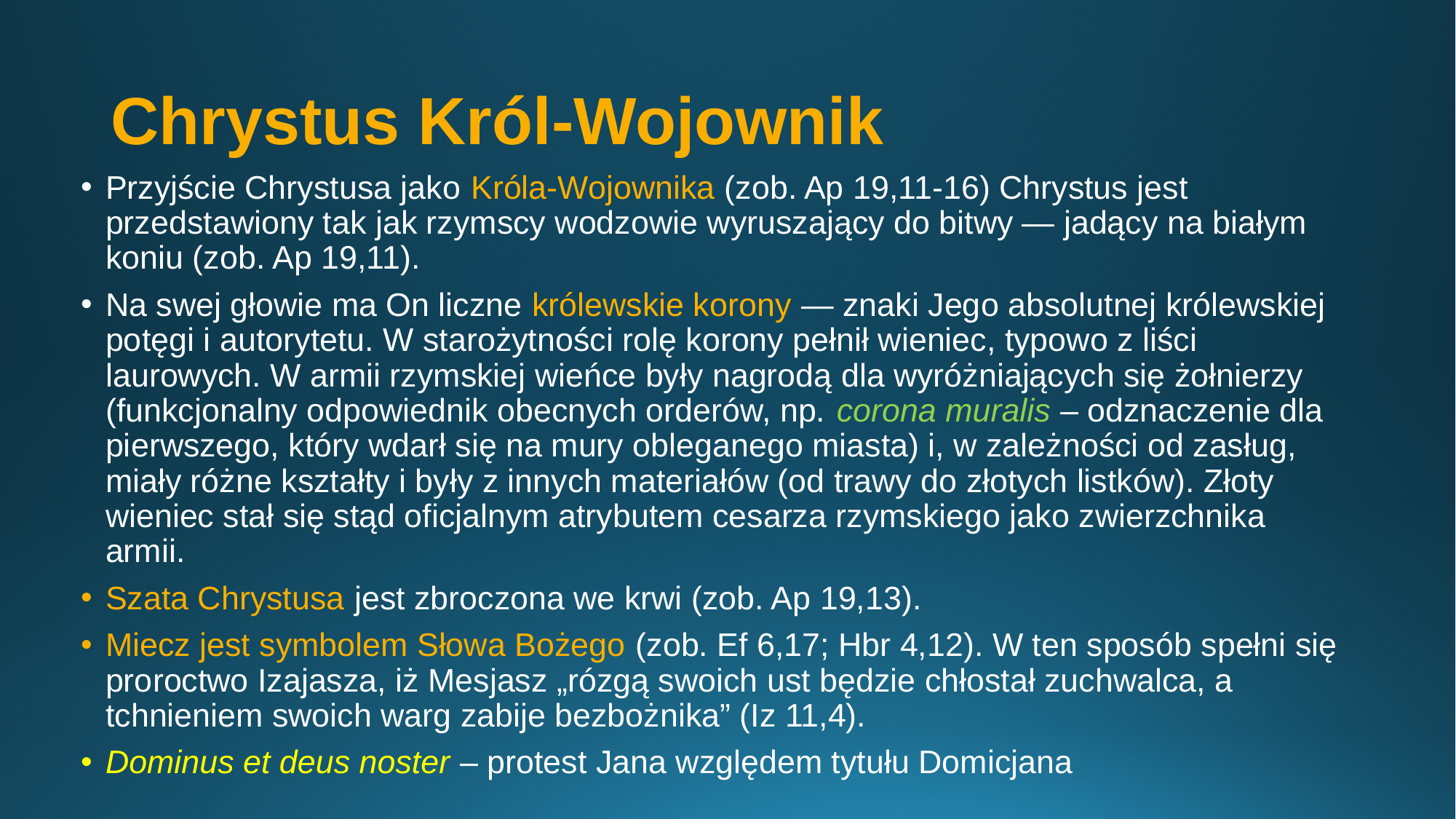

# Chrystus Król-Wojownik
Przyjście Chrystusa jako Króla-Wojownika (zob. Ap 19,11-16) Chrystus jest przedstawiony tak jak rzymscy wodzowie wyruszający do bitwy — jadący na białym koniu (zob. Ap 19,11).
Na swej głowie ma On liczne królewskie korony — znaki Jego absolutnej królewskiej potęgi i autorytetu. W starożytności rolę korony pełnił wieniec, typowo z liści laurowych. W armii rzymskiej wieńce były nagrodą dla wyróżniających się żołnierzy (funkcjonalny odpowiednik obecnych orderów, np. corona muralis – odznaczenie dla pierwszego, który wdarł się na mury obleganego miasta) i, w zależności od zasług, miały różne kształty i były z innych materiałów (od trawy do złotych listków). Złoty wieniec stał się stąd oficjalnym atrybutem cesarza rzymskiego jako zwierzchnika armii.
Szata Chrystusa jest zbroczona we krwi (zob. Ap 19,13).
Miecz jest symbolem Słowa Bożego (zob. Ef 6,17; Hbr 4,12). W ten sposób spełni się proroctwo Izajasza, iż Mesjasz „rózgą swoich ust będzie chłostał zuchwalca, a tchnieniem swoich warg zabije bezbożnika” (Iz 11,4).
Dominus et deus noster – protest Jana względem tytułu Domicjana